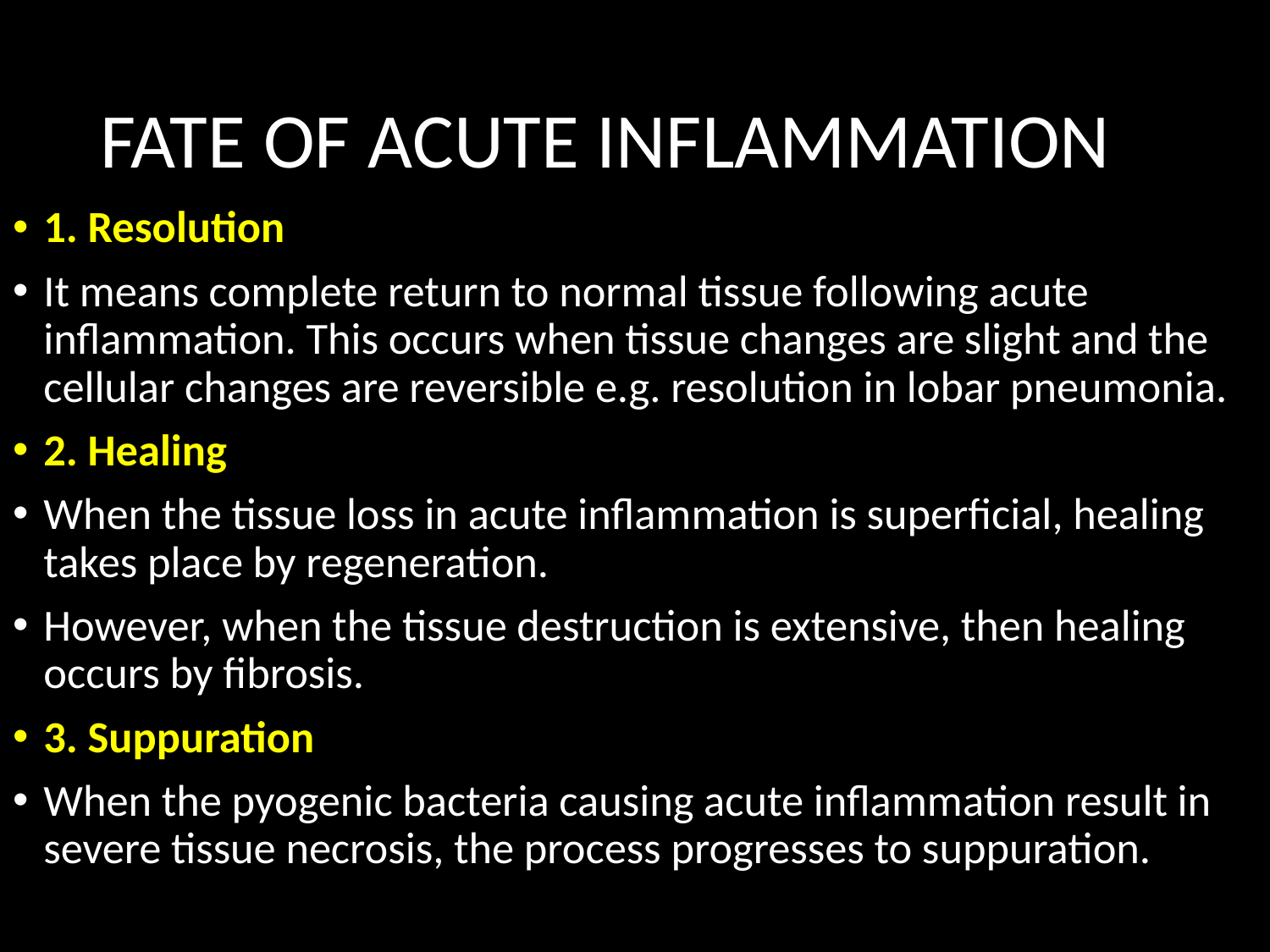

# FATE OF ACUTE INFLAMMATION
1. Resolution
It means complete return to normal tissue following acute inflammation. This occurs when tissue changes are slight and the cellular changes are reversible e.g. resolution in lobar pneumonia.
2. Healing
When the tissue loss in acute inflammation is superficial, healing takes place by regeneration.
However, when the tissue destruction is extensive, then healing occurs by fibrosis.
3. Suppuration
When the pyogenic bacteria causing acute inflammation result in severe tissue necrosis, the process progresses to suppuration.